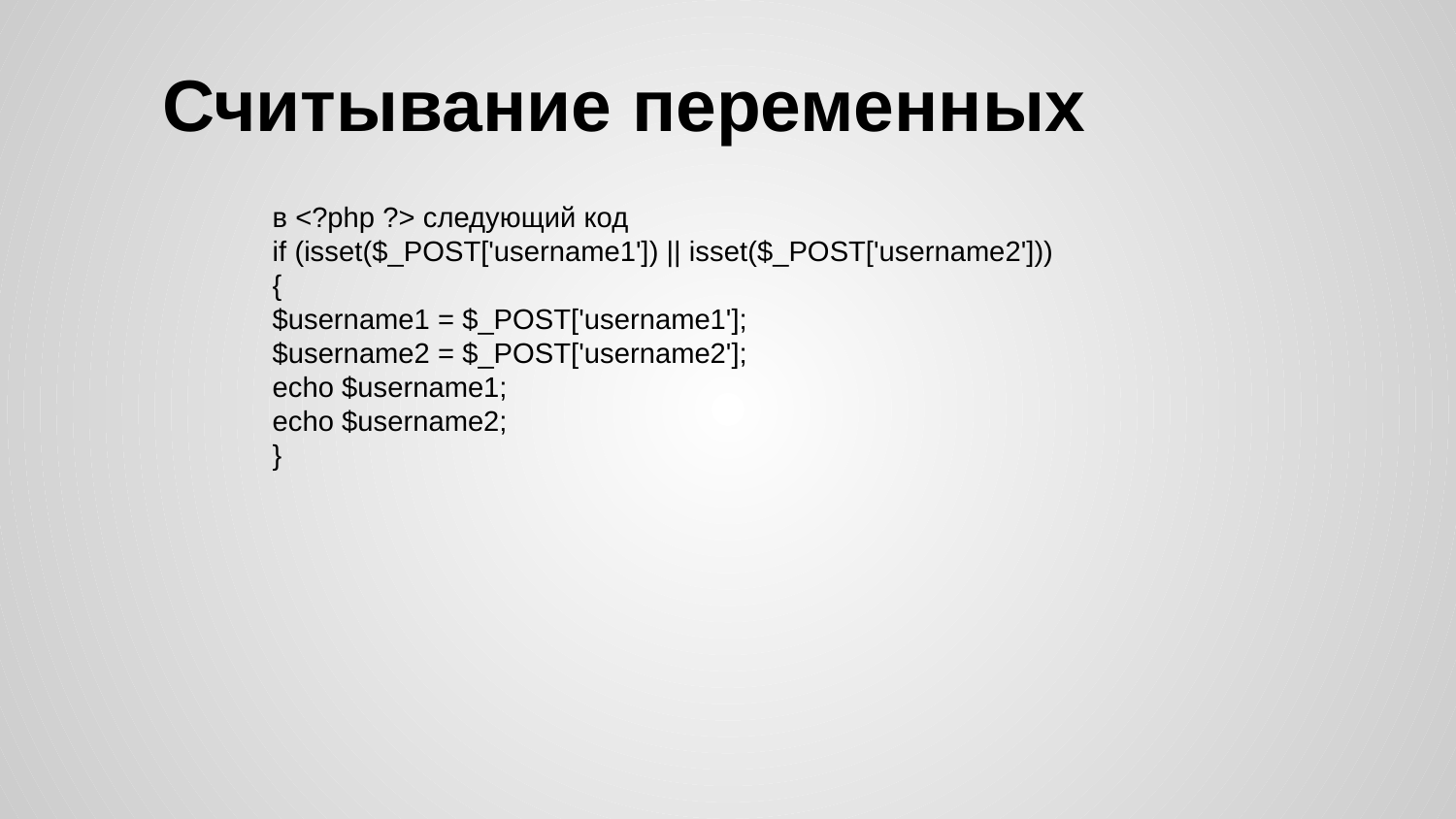

# Считывание переменных
в <?php ?> следующий код
if (isset($_POST['username1']) || isset($_POST['username2']))
{
$username1 = $_POST['username1'];
$username2 = $_POST['username2'];
echo $username1;
echo $username2;
}